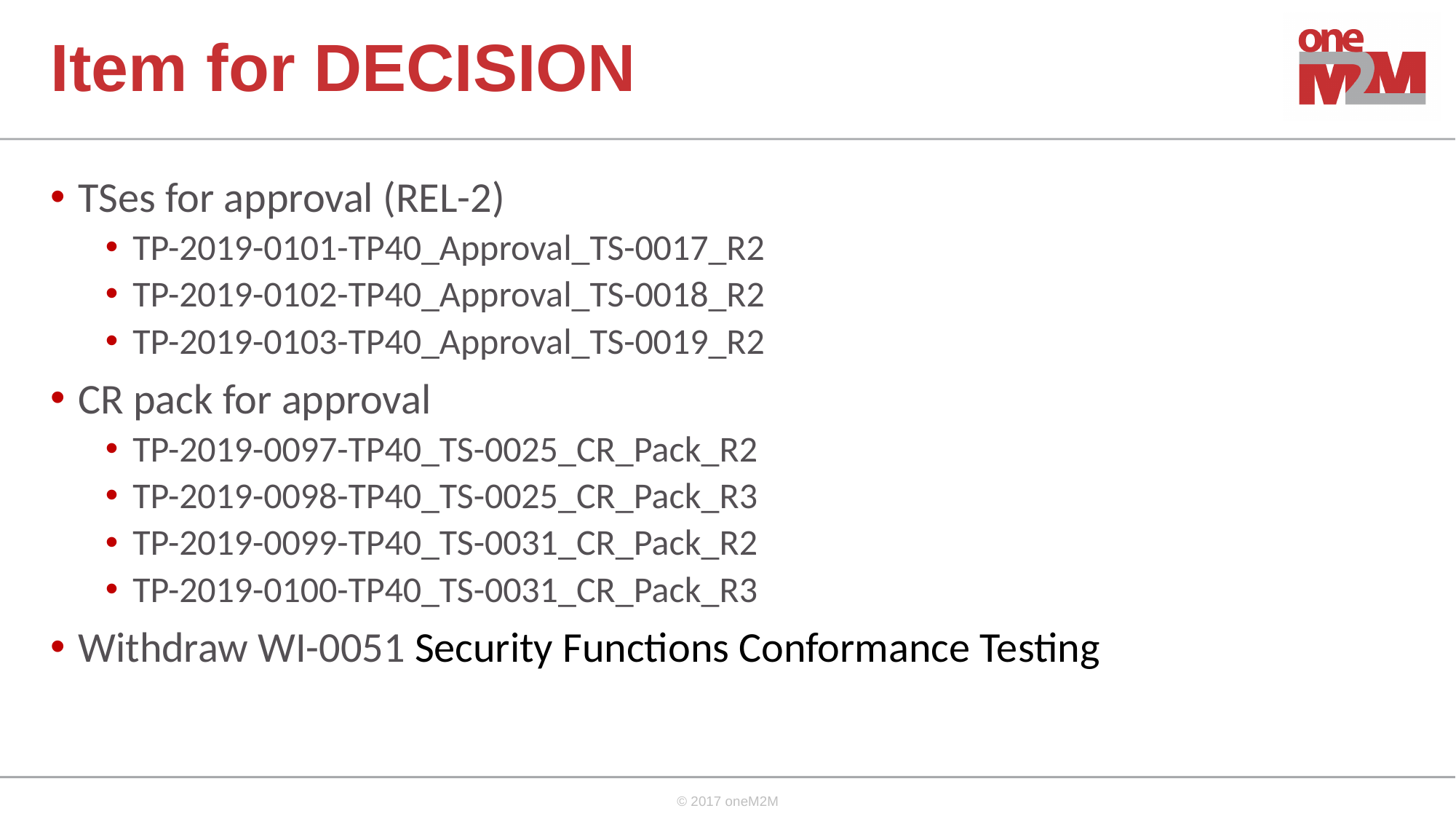

# Item for DECISION
TSes for approval (REL-2)
TP-2019-0101-TP40_Approval_TS-0017_R2
TP-2019-0102-TP40_Approval_TS-0018_R2
TP-2019-0103-TP40_Approval_TS-0019_R2
CR pack for approval
TP-2019-0097-TP40_TS-0025_CR_Pack_R2
TP-2019-0098-TP40_TS-0025_CR_Pack_R3
TP-2019-0099-TP40_TS-0031_CR_Pack_R2
TP-2019-0100-TP40_TS-0031_CR_Pack_R3
Withdraw WI-0051 Security Functions Conformance Testing